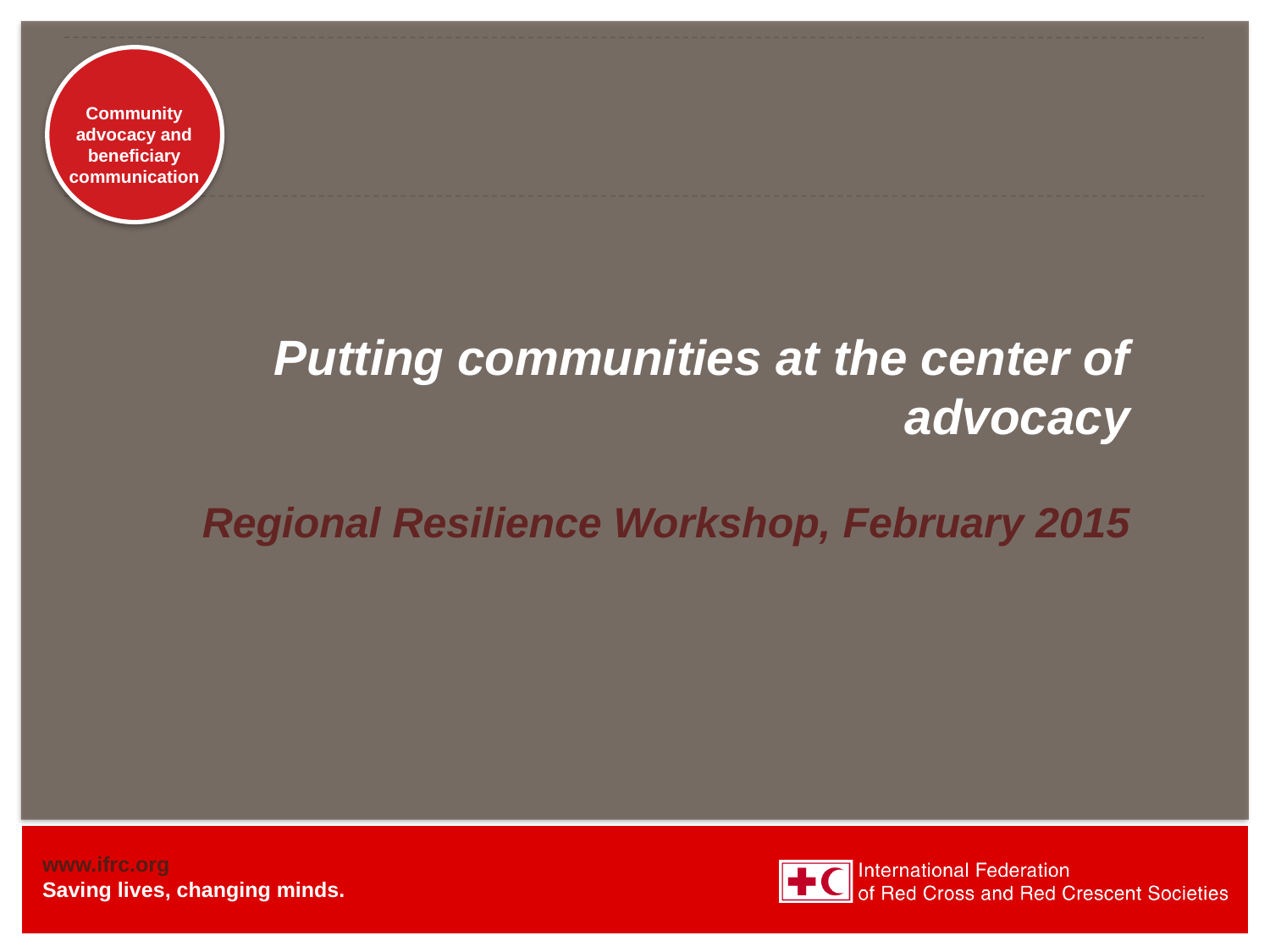

# Putting communities at the center of advocacy Regional Resilience Workshop, February 2015